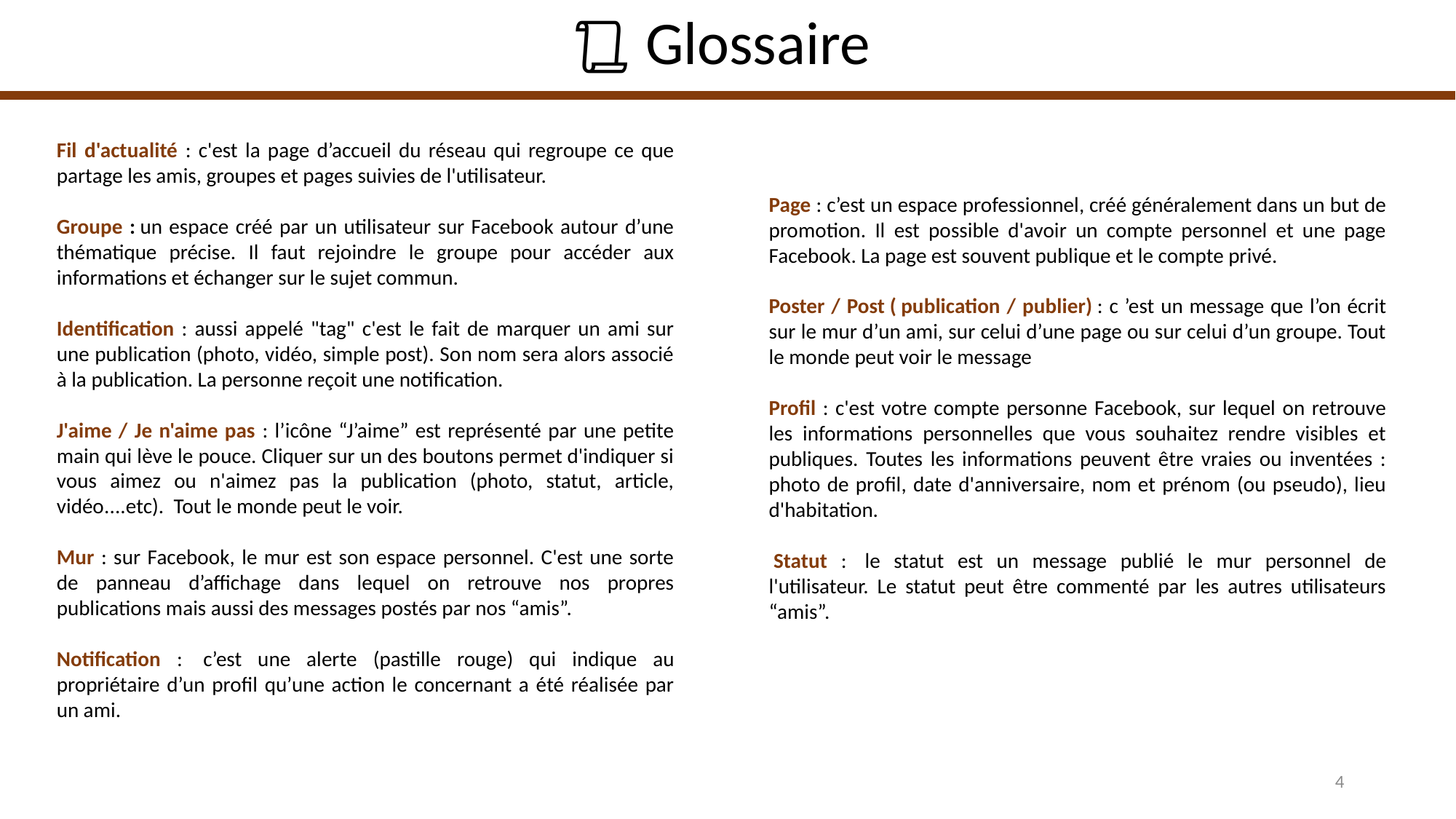

# 📜 Glossaire
Fil d'actualité : c'est la page d’accueil du réseau qui regroupe ce que partage les amis, groupes et pages suivies de l'utilisateur.
Groupe : un espace créé par un utilisateur sur Facebook autour d’une thématique précise. Il faut rejoindre le groupe pour accéder aux informations et échanger sur le sujet commun.
Identification : aussi appelé "tag" c'est le fait de marquer un ami sur une publication (photo, vidéo, simple post). Son nom sera alors associé à la publication. La personne reçoit une notification.

J'aime / Je n'aime pas : l’icône “J’aime” est représenté par une petite main qui lève le pouce. Cliquer sur un des boutons permet d'indiquer si vous aimez ou n'aimez pas la publication (photo, statut, article, vidéo....etc).  Tout le monde peut le voir.

Mur : sur Facebook, le mur est son espace personnel. C'est une sorte de panneau d’affichage dans lequel on retrouve nos propres publications mais aussi des messages postés par nos “amis”.

Notification :  c’est une alerte (pastille rouge) qui indique au propriétaire d’un profil qu’une action le concernant a été réalisée par un ami.

Page : c’est un espace professionnel, créé généralement dans un but de promotion. Il est possible d'avoir un compte personnel et une page Facebook. La page est souvent publique et le compte privé.

Poster / Post ( publication / publier) : c ’est un message que l’on écrit sur le mur d’un ami, sur celui d’une page ou sur celui d’un groupe. Tout le monde peut voir le message
Profil : c'est votre compte personne Facebook, sur lequel on retrouve les informations personnelles que vous souhaitez rendre visibles et publiques. Toutes les informations peuvent être vraies ou inventées : photo de profil, date d'anniversaire, nom et prénom (ou pseudo), lieu d'habitation.

 Statut :  le statut est un message publié le mur personnel de l'utilisateur. Le statut peut être commenté par les autres utilisateurs “amis”.
4